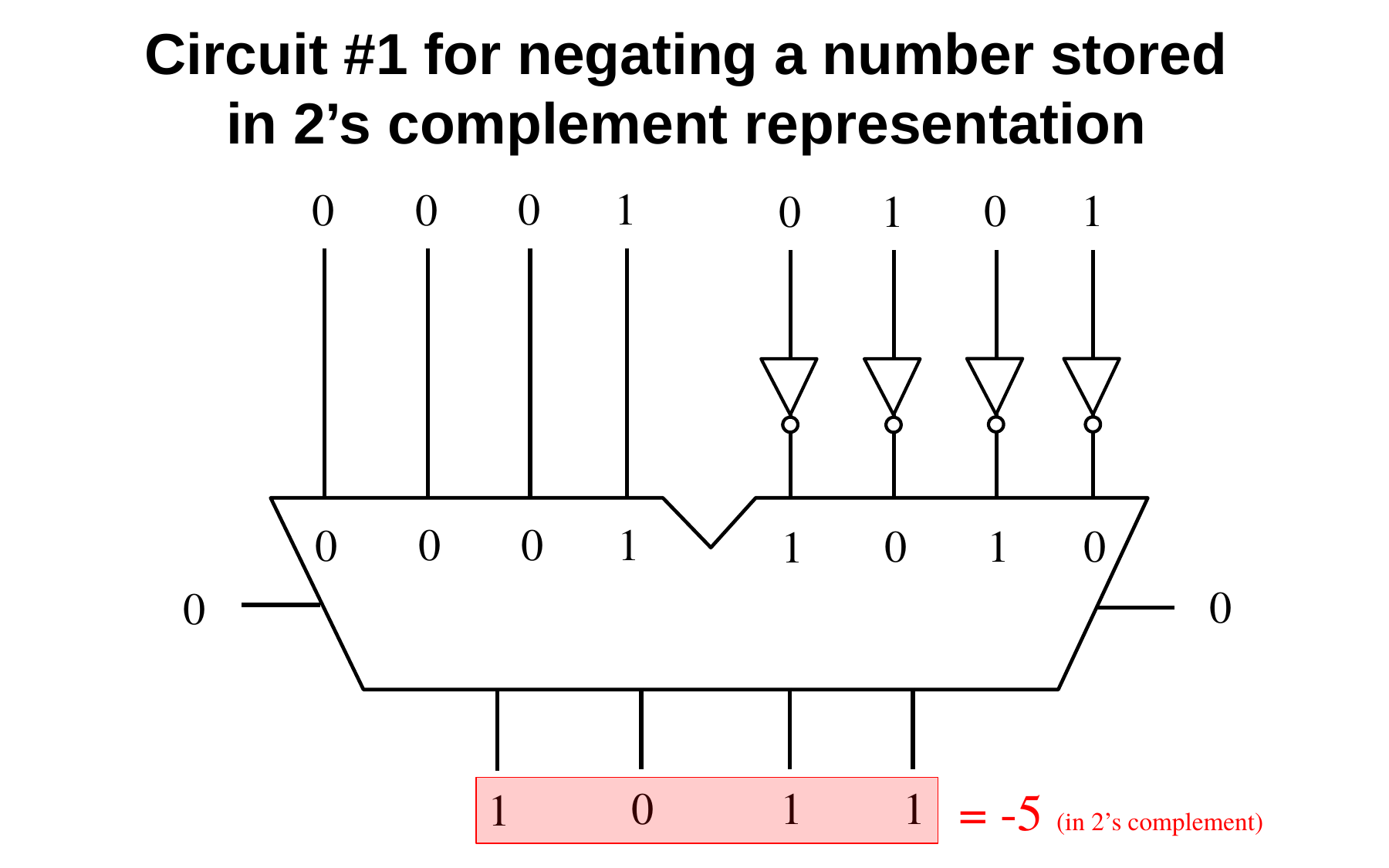

Circuit #1 for negating a number stored in 2’s complement representation
0
0
1
1
0
0
0
0
0

1
1

0
0

1
1

0

0
0
0
1
1
1
= -5 (in 2’s complement)